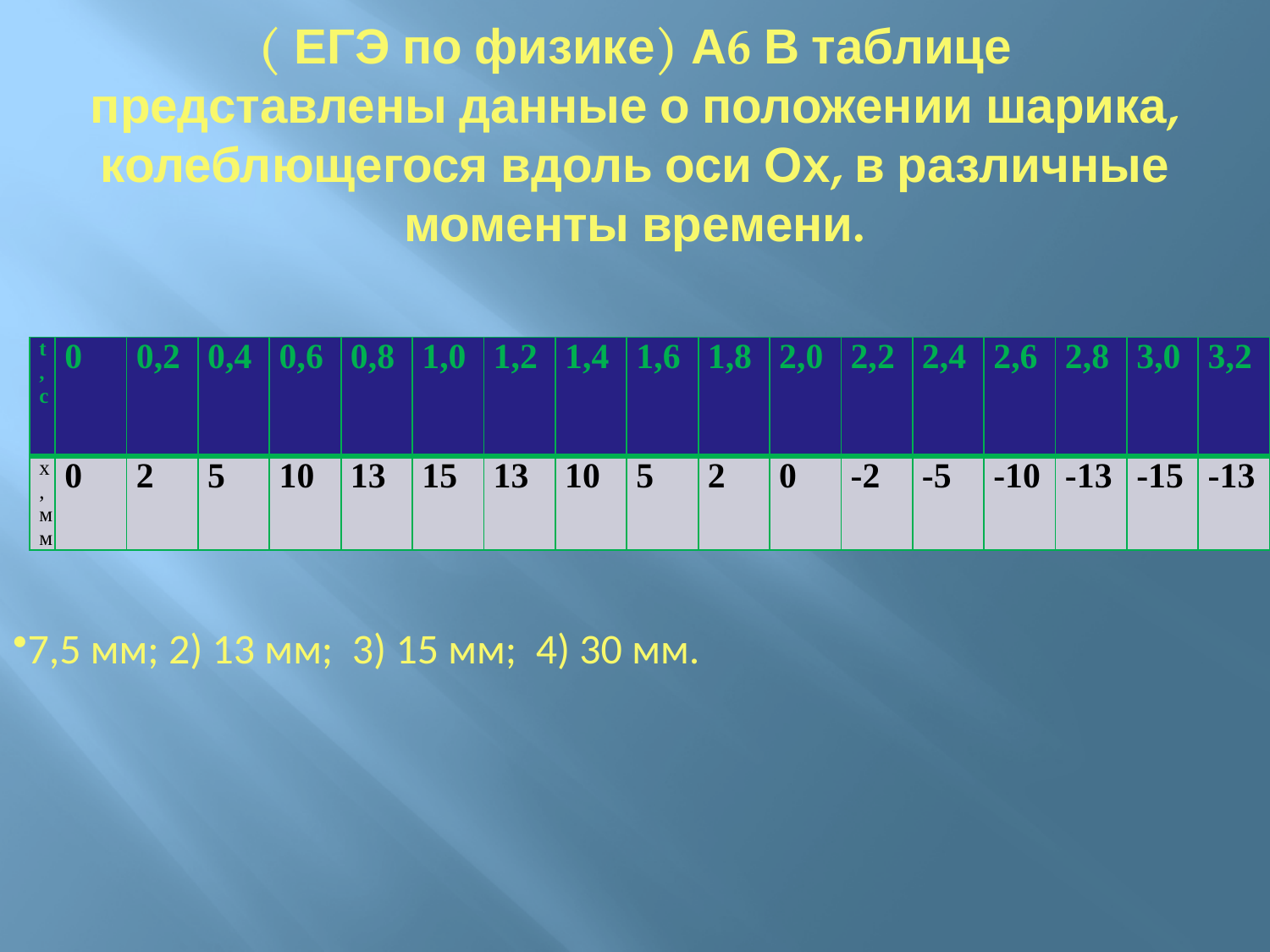

# ( ЕГЭ по физике) А6 В таблице представлены данные о положении шарика, колеблющегося вдоль оси Ох, в различные моменты времени.
| t,с | 0 | 0,2 | 0,4 | 0,6 | 0,8 | 1,0 | 1,2 | 1,4 | 1,6 | 1,8 | 2,0 | 2,2 | 2,4 | 2,6 | 2,8 | 3,0 | 3,2 |
| --- | --- | --- | --- | --- | --- | --- | --- | --- | --- | --- | --- | --- | --- | --- | --- | --- | --- |
| х,мм | 0 | 2 | 5 | 10 | 13 | 15 | 13 | 10 | 5 | 2 | 0 | -2 | -5 | -10 | -13 | -15 | -13 |
7,5 мм; 2) 13 мм;  3) 15 мм;  4) 30 мм.